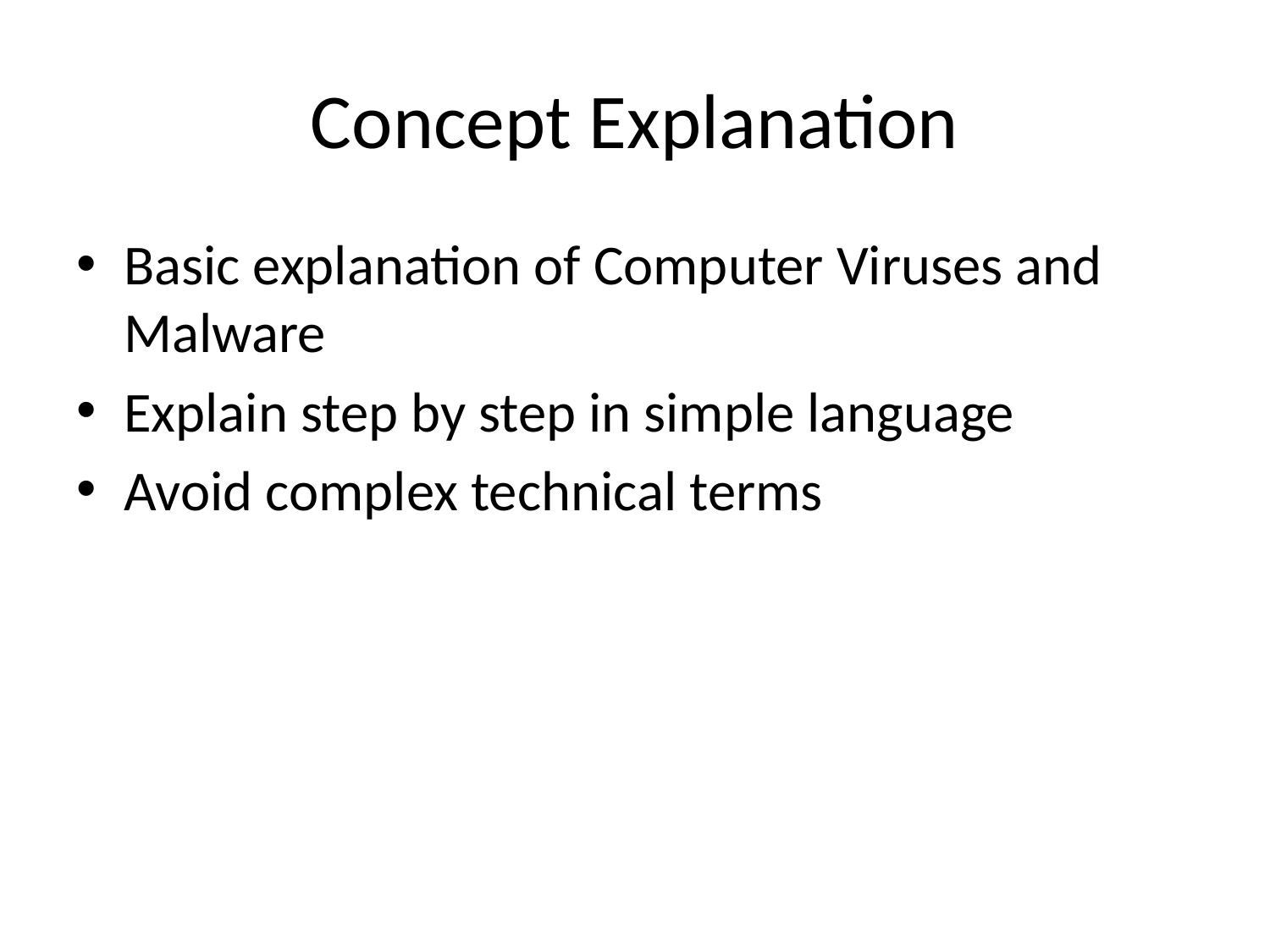

# Concept Explanation
Basic explanation of Computer Viruses and Malware
Explain step by step in simple language
Avoid complex technical terms